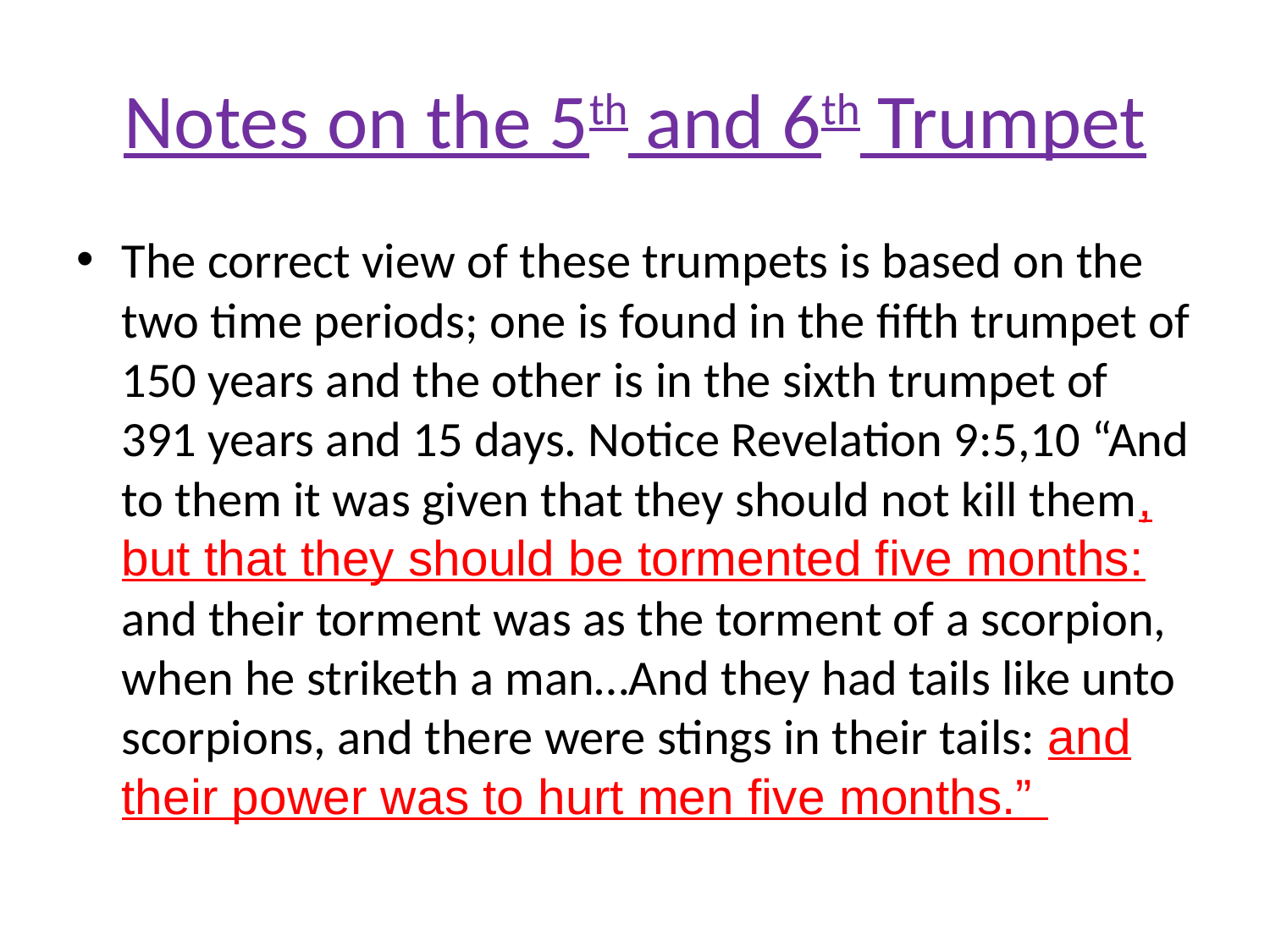

# Notes on the 5th and 6th Trumpet
The correct view of these trumpets is based on the two time periods; one is found in the fifth trumpet of 150 years and the other is in the sixth trumpet of 391 years and 15 days. Notice Revelation 9:5,10 “And to them it was given that they should not kill them, but that they should be tormented five months: and their torment was as the torment of a scorpion, when he striketh a man…And they had tails like unto scorpions, and there were stings in their tails: and their power was to hurt men five months.”